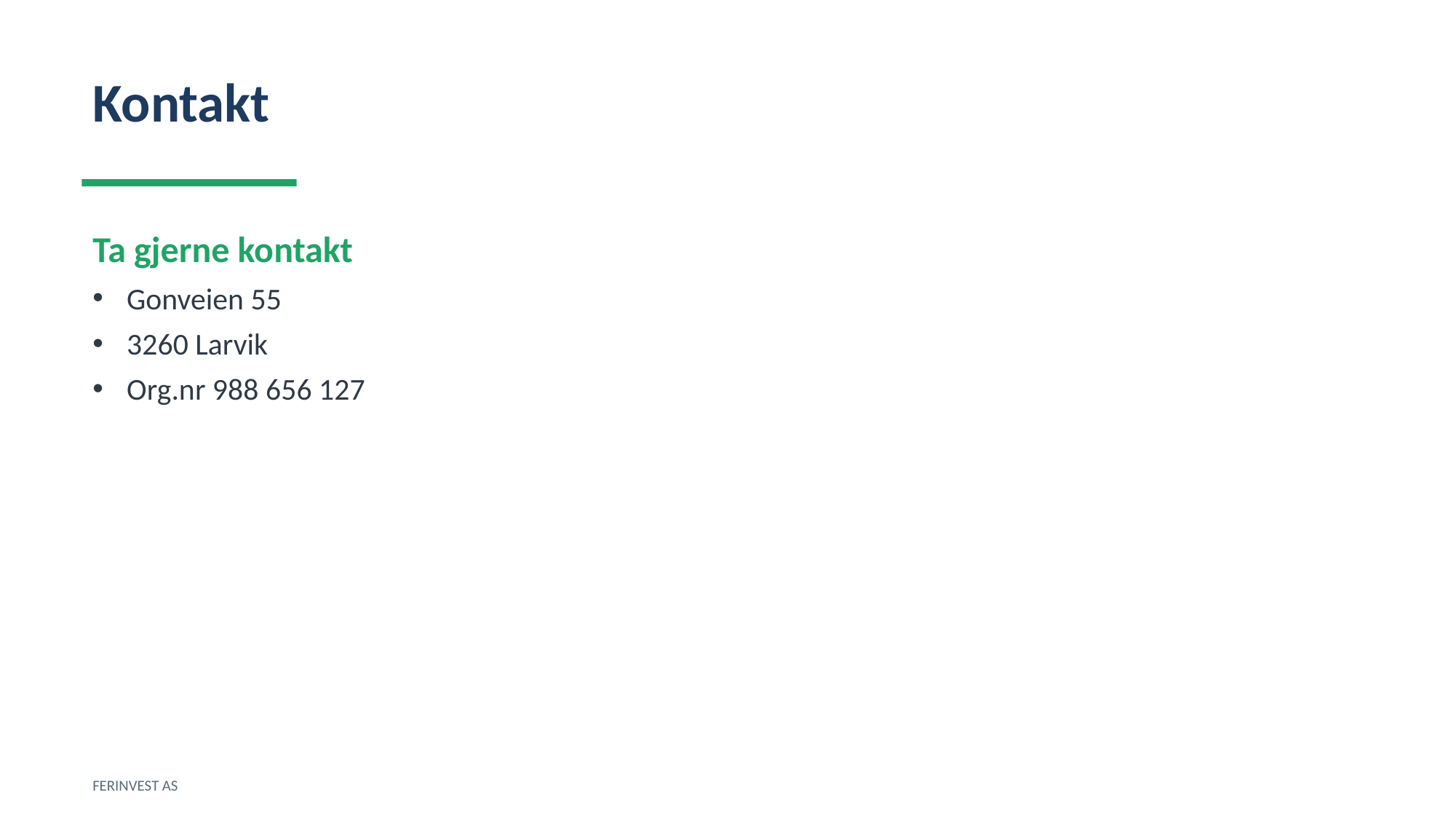

Kontakt

Ta gjerne kontakt
Gonveien 55
3260 Larvik
Org.nr 988 656 127
FERINVEST AS